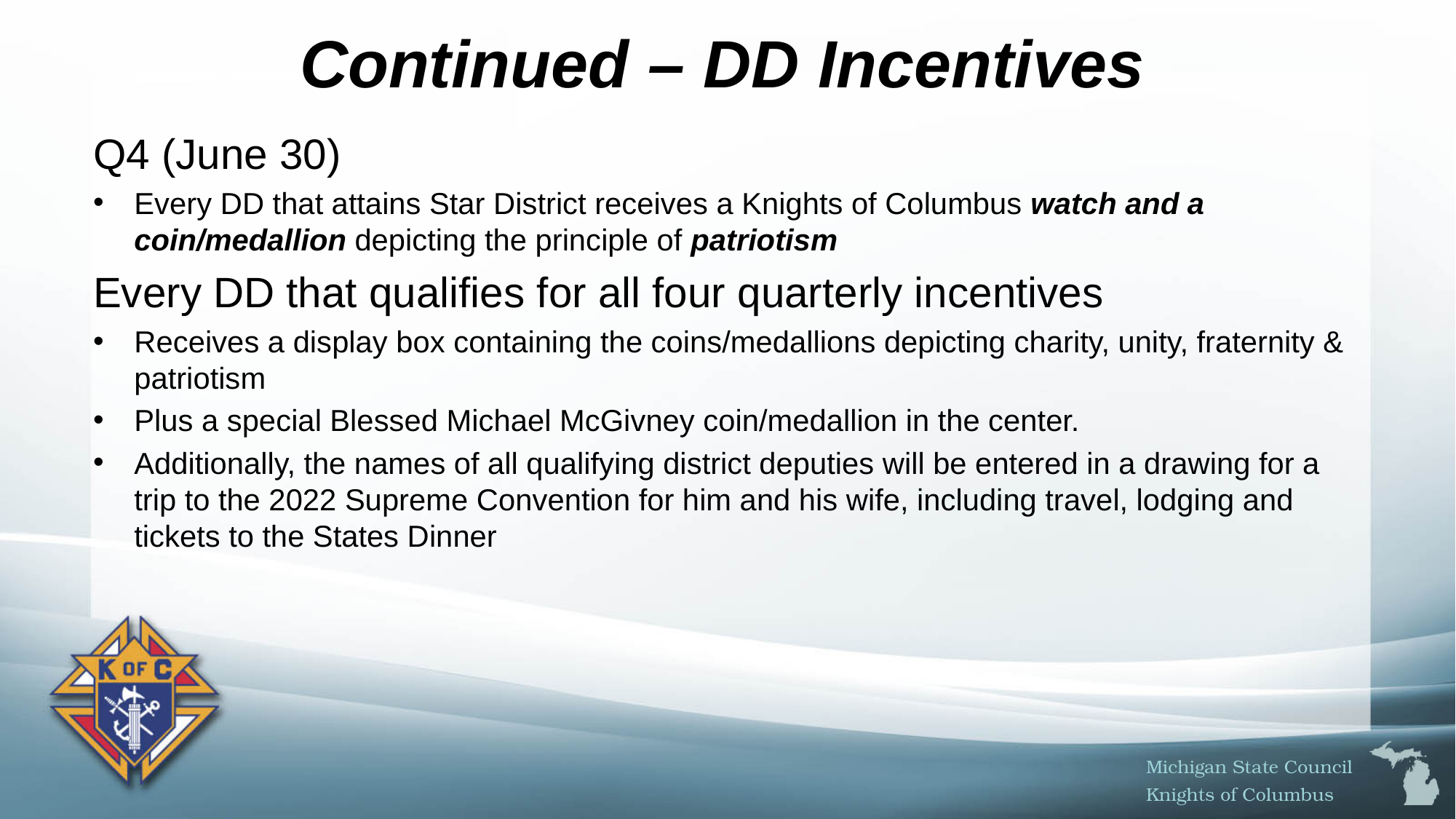

# Continued – DD Incentives
Q4 (June 30)
Every DD that attains Star District receives a Knights of Columbus watch and a coin/medallion depicting the principle of patriotism
Every DD that qualifies for all four quarterly incentives
Receives a display box containing the coins/medallions depicting charity, unity, fraternity & patriotism
Plus a special Blessed Michael McGivney coin/medallion in the center.
Additionally, the names of all qualifying district deputies will be entered in a drawing for a trip to the 2022 Supreme Convention for him and his wife, including travel, lodging and tickets to the States Dinner